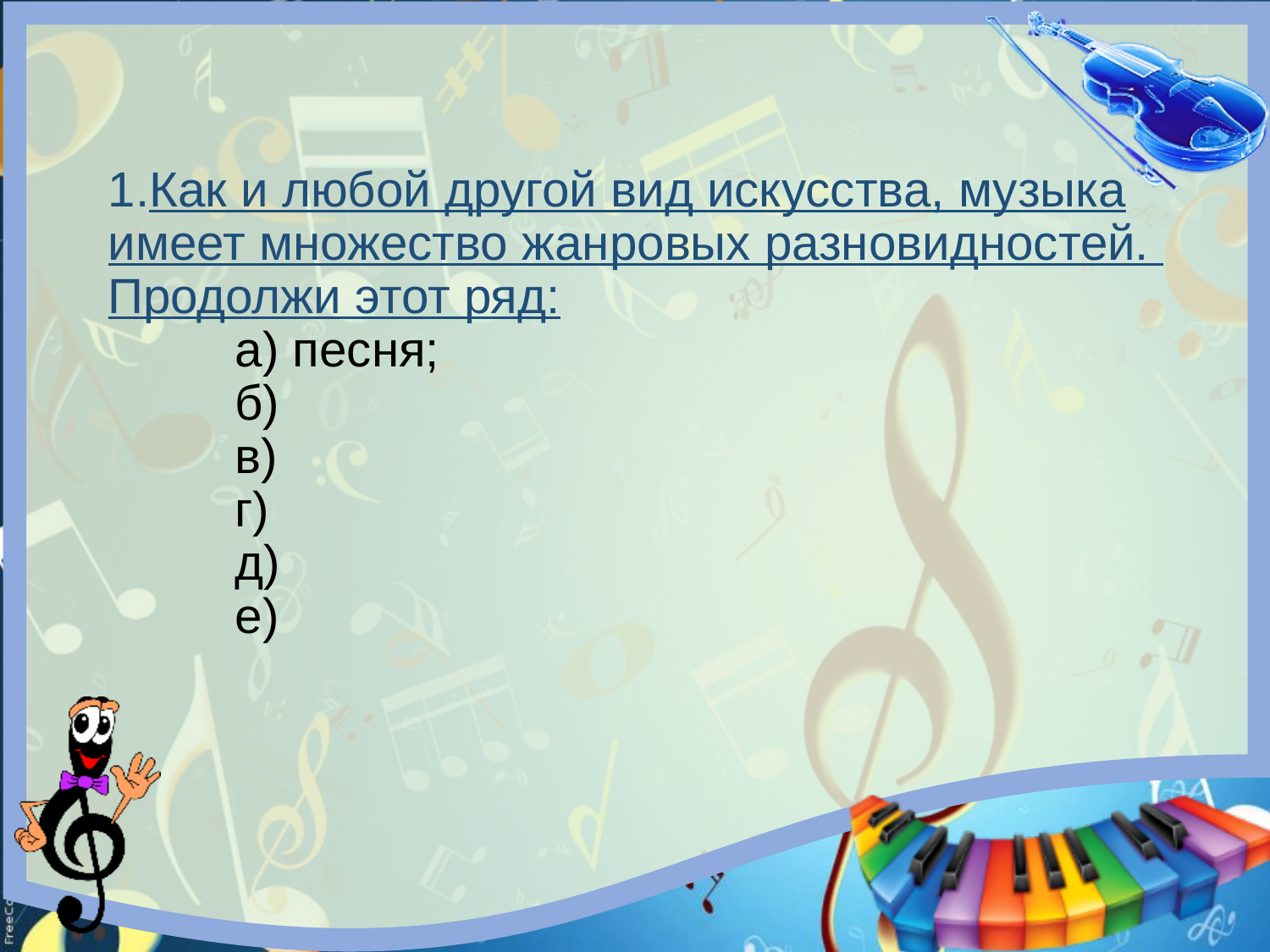

1.Как и любой другой вид искусства, музыка имеет множество жанровых разновидностей.  Продолжи этот ряд:
	а) песня;
	б)
	в)
	г)
	д)
	е)